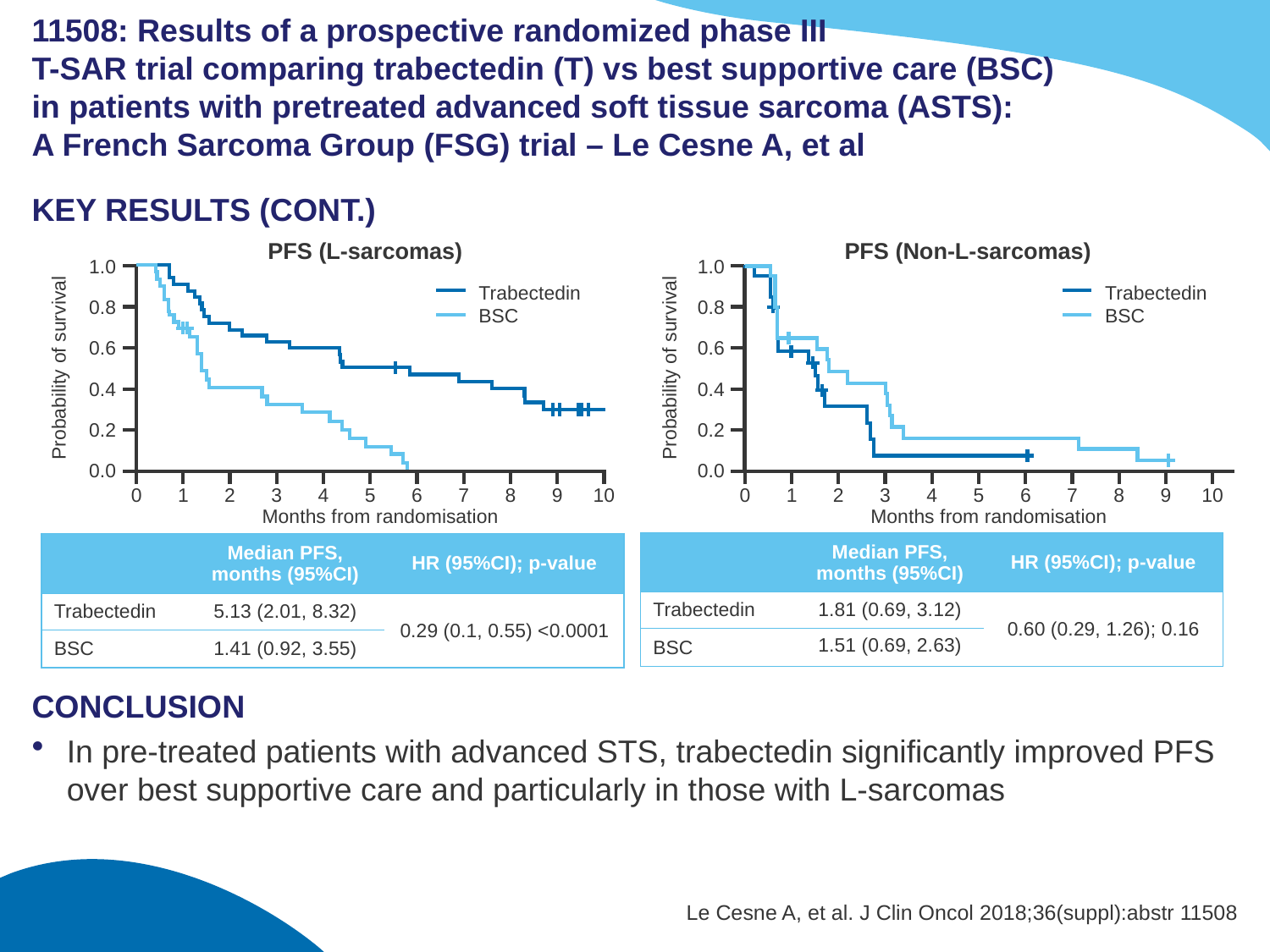

# 11508: Results of a prospective randomized phase III T-SAR trial comparing trabectedin (T) vs best supportive care (BSC) in patients with pretreated advanced soft tissue sarcoma (ASTS): A French Sarcoma Group (FSG) trial – Le Cesne A, et al
KEY RESULTS (CONT.)

CONCLUSION
In pre-treated patients with advanced STS, trabectedin significantly improved PFS over best supportive care and particularly in those with L-sarcomas
PFS (L-sarcomas)
PFS (Non-L-sarcomas)
1.0

Trabectedin
BSC
0.8
0.6
Probability of survival
0.4
0.2
0.0
0
1
2
3
4
5
6
7
8
9
10
Months from randomisation
1.0

Trabectedin
BSC
0.8
0.6
Probability of survival
0.4
0.2
0.0
0
1
2
3
4
5
6
7
8
9
10
Months from randomisation
|  | Median PFS, months (95%CI) | HR (95%CI); p-value |
| --- | --- | --- |
| Trabectedin | 1.81 (0.69, 3.12) | 0.60 (0.29, 1.26); 0.16 |
| BSC | 1.51 (0.69, 2.63) |  |
|  | Median PFS, months (95%CI) | HR (95%CI); p-value |
| --- | --- | --- |
| Trabectedin | 5.13 (2.01, 8.32) | 0.29 (0.1, 0.55) <0.0001 |
| BSC | 1.41 (0.92, 3.55) |  |
Le Cesne A, et al. J Clin Oncol 2018;36(suppl):abstr 11508